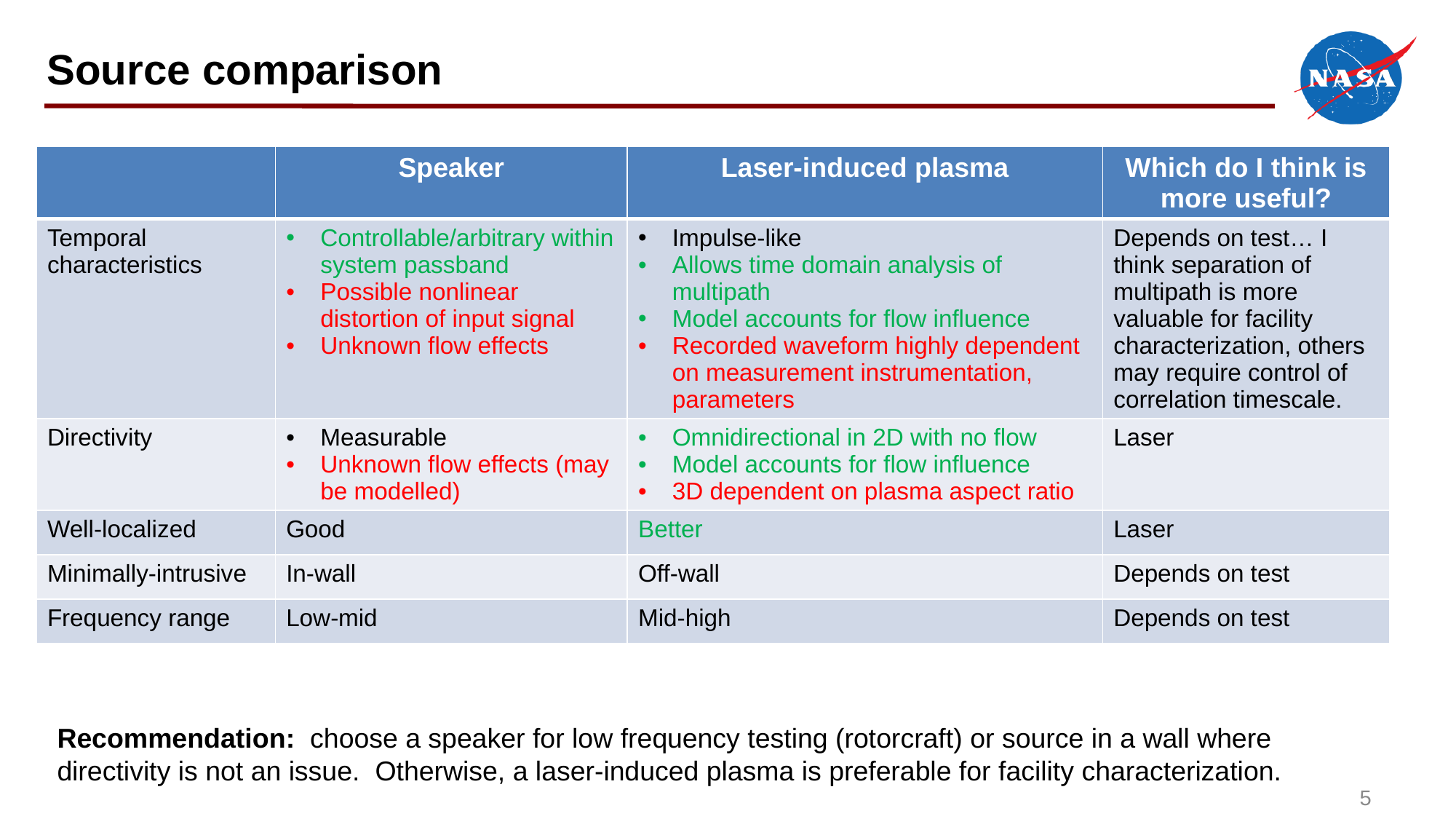

# Source comparison
|  | Speaker | Laser-induced plasma | Which do I think is more useful? |
| --- | --- | --- | --- |
| Temporal characteristics | Controllable/arbitrary within system passband Possible nonlinear distortion of input signal Unknown flow effects | Impulse-like Allows time domain analysis of multipath Model accounts for flow influence Recorded waveform highly dependent on measurement instrumentation, parameters | Depends on test… I think separation of multipath is more valuable for facility characterization, others may require control of correlation timescale. |
| Directivity | Measurable Unknown flow effects (may be modelled) | Omnidirectional in 2D with no flow Model accounts for flow influence 3D dependent on plasma aspect ratio | Laser |
| Well-localized | Good | Better | Laser |
| Minimally-intrusive | In-wall | Off-wall | Depends on test |
| Frequency range | Low-mid | Mid-high | Depends on test |
Recommendation:  choose a speaker for low frequency testing (rotorcraft) or source in a wall where directivity is not an issue.  Otherwise, a laser-induced plasma is preferable for facility characterization.
5